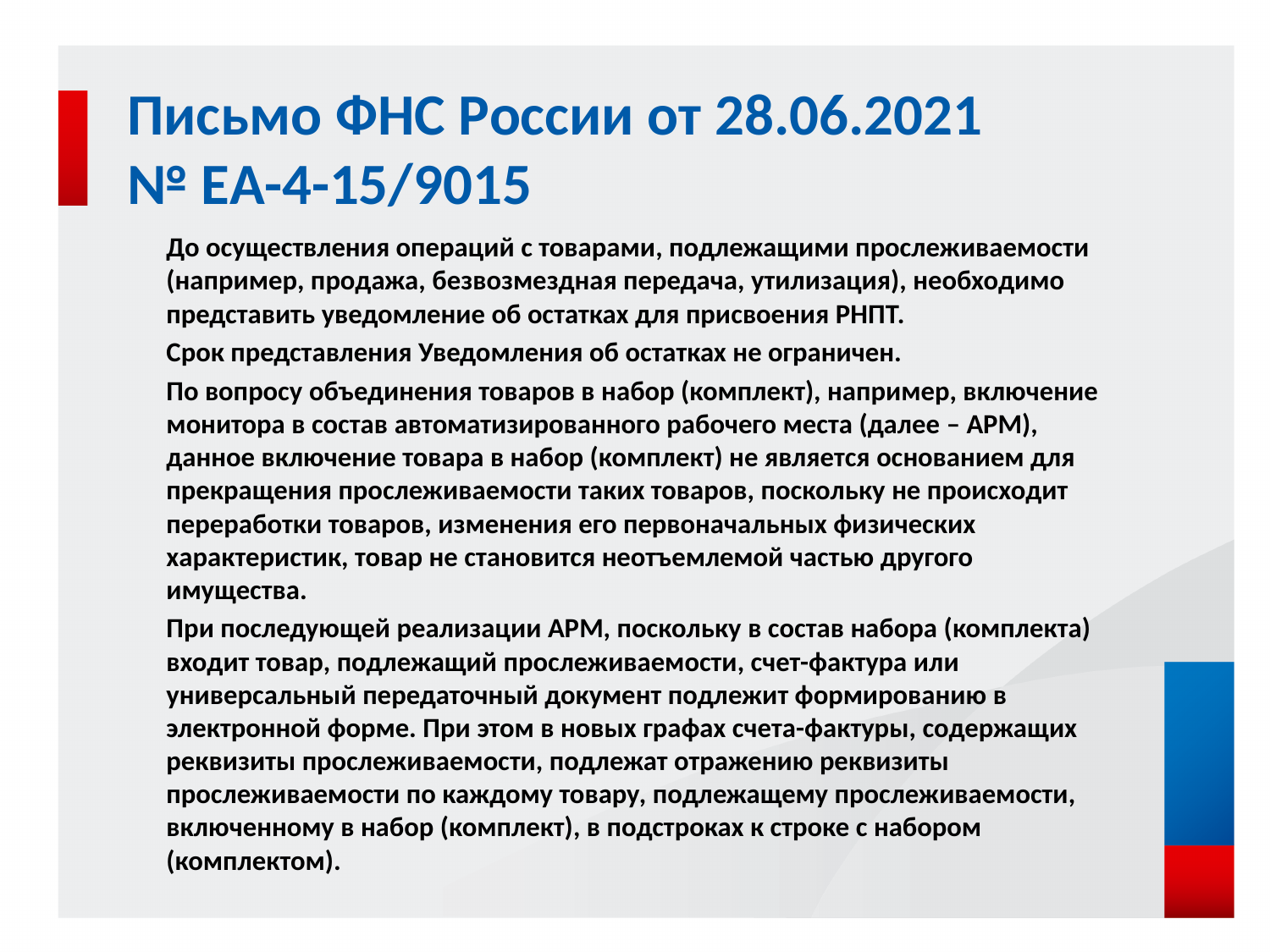

# Письмо ФНС России от 28.06.2021 № ЕА-4-15/9015
До осуществления операций с товарами, подлежащими прослеживаемости (например, продажа, безвозмездная передача, утилизация), необходимо представить уведомление об остатках для присвоения РНПТ.
Срок представления Уведомления об остатках не ограничен.
По вопросу объединения товаров в набор (комплект), например, включение монитора в состав автоматизированного рабочего места (далее – АРМ), данное включение товара в набор (комплект) не является основанием для прекращения прослеживаемости таких товаров, поскольку не происходит переработки товаров, изменения его первоначальных физических характеристик, товар не становится неотъемлемой частью другого имущества.
При последующей реализации АРМ, поскольку в состав набора (комплекта) входит товар, подлежащий прослеживаемости, счет-фактура или универсальный передаточный документ подлежит формированию в электронной форме. При этом в новых графах счета-фактуры, содержащих реквизиты прослеживаемости, подлежат отражению реквизиты прослеживаемости по каждому товару, подлежащему прослеживаемости, включенному в набор (комплект), в подстроках к строке с набором (комплектом).